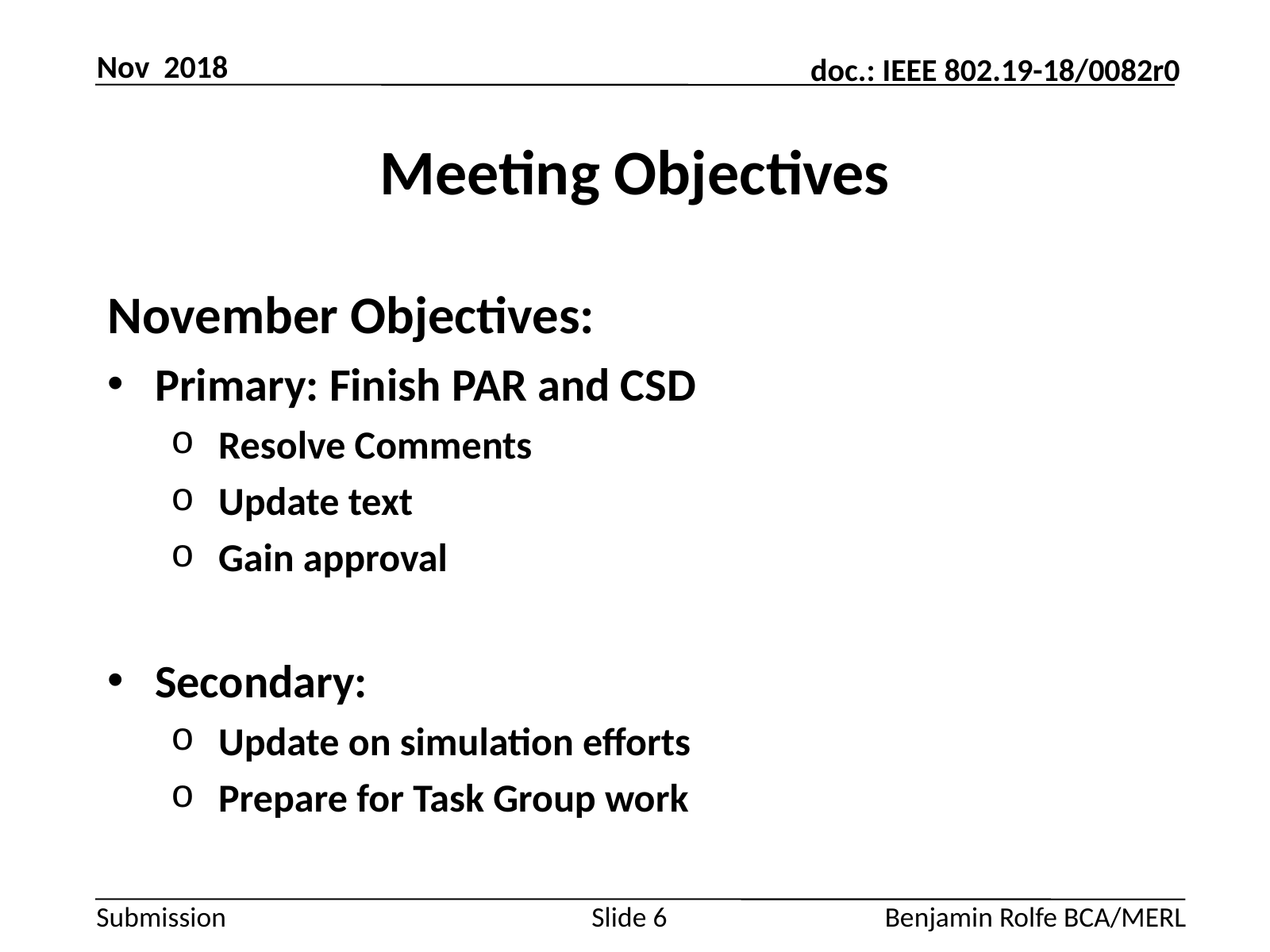

Nov  2018
# Meeting Objectives
November Objectives:
Primary: Finish PAR and CSD
Resolve Comments
Update text
Gain approval

Secondary:
Update on simulation efforts
Prepare for Task Group work
Slide 6
Benjamin Rolfe BCA/MERL